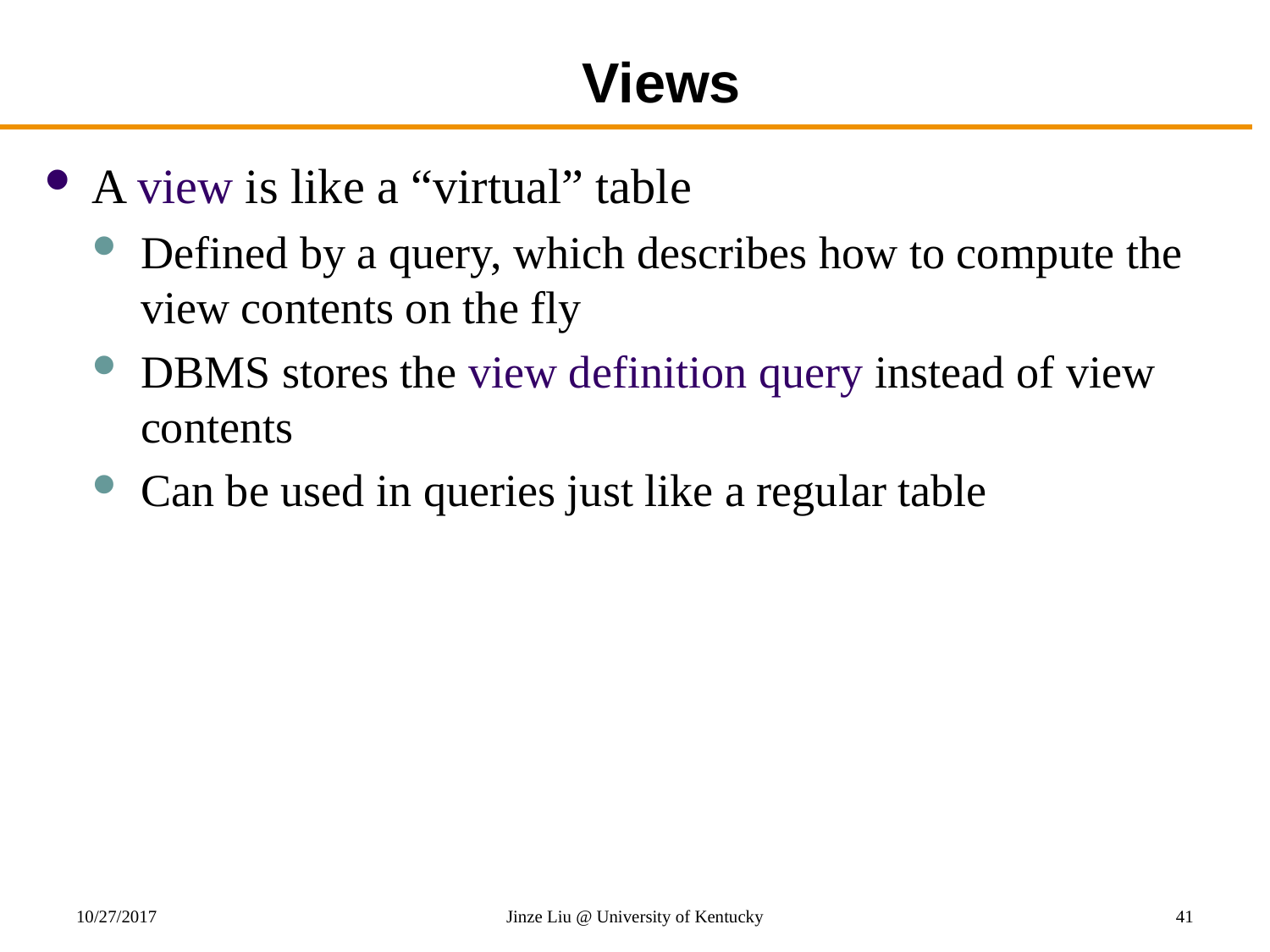

# Views
A view is like a “virtual” table
Defined by a query, which describes how to compute the view contents on the fly
DBMS stores the view definition query instead of view contents
Can be used in queries just like a regular table
10/27/2017
Jinze Liu @ University of Kentucky
41